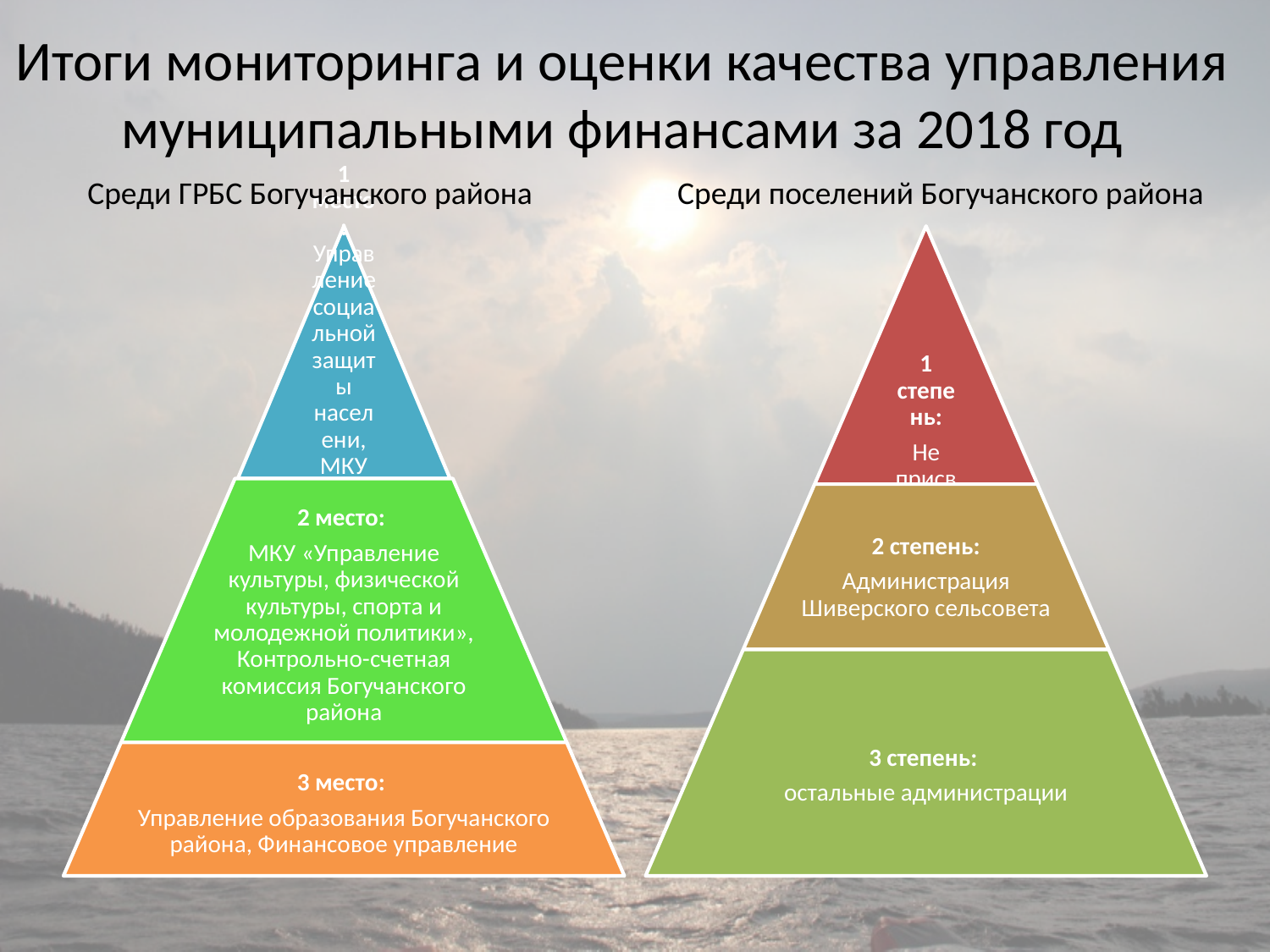

# Итоги мониторинга и оценки качества управления муниципальными финансами за 2018 год
Среди ГРБС Богучанского района
Среди поселений Богучанского района

1 место: Управление социальной защиты населени, МКУ «Централизованная бухгалтерия
2 место:
МКУ «Управление культуры, физической культуры, спорта и молодежной политики», Контрольно-счетная комиссия Богучанского района

3 место:
Управление образования Богучанского района, Финансовое управление

1 степень:
Не присвоена
2 степень:
Администрация Шиверского сельсовета
3 степень:
остальные администрации